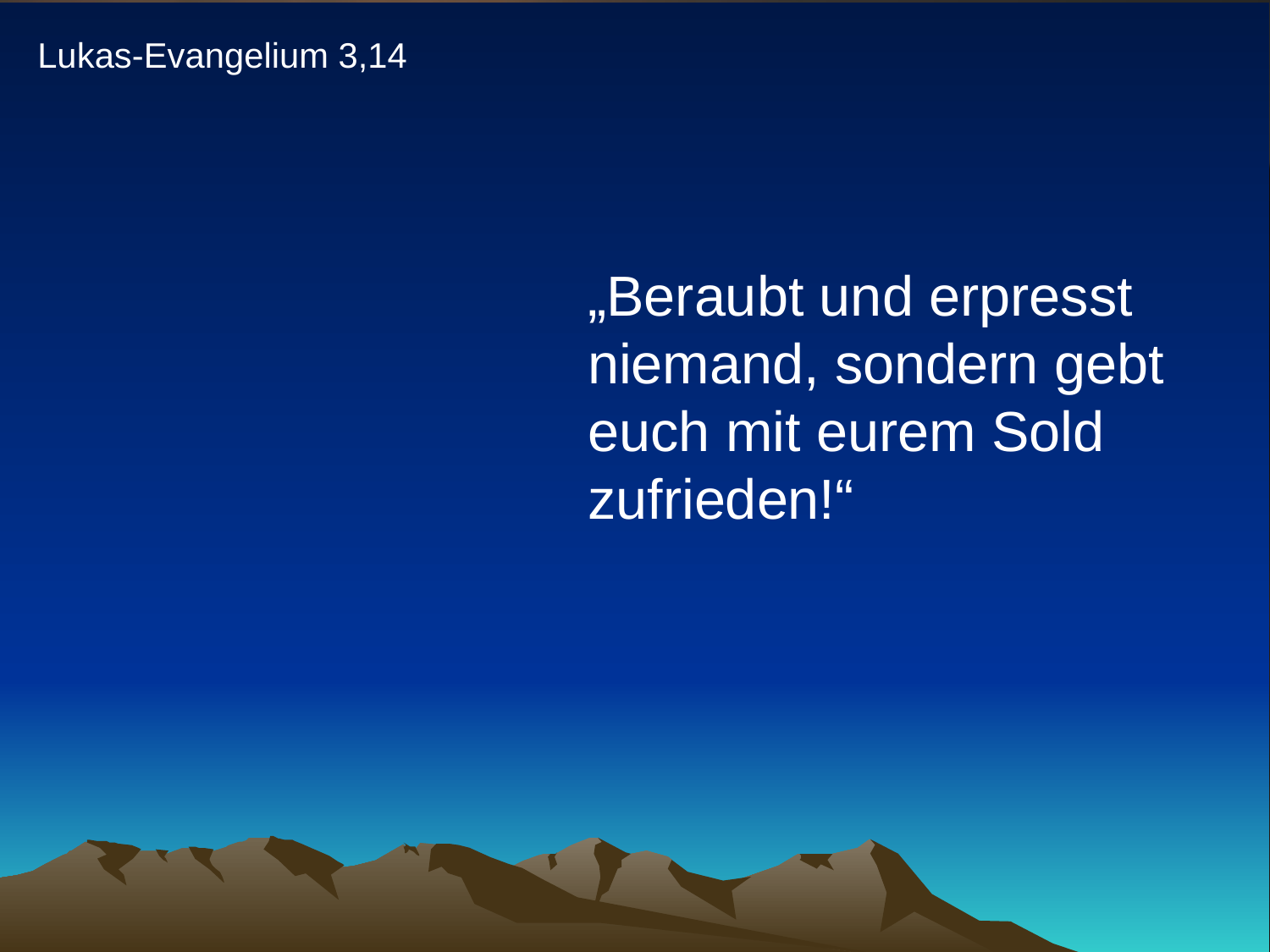

Lukas-Evangelium 3,14
# „Beraubt und erpresst niemand, sondern gebt euch mit eurem Sold zufrieden!“